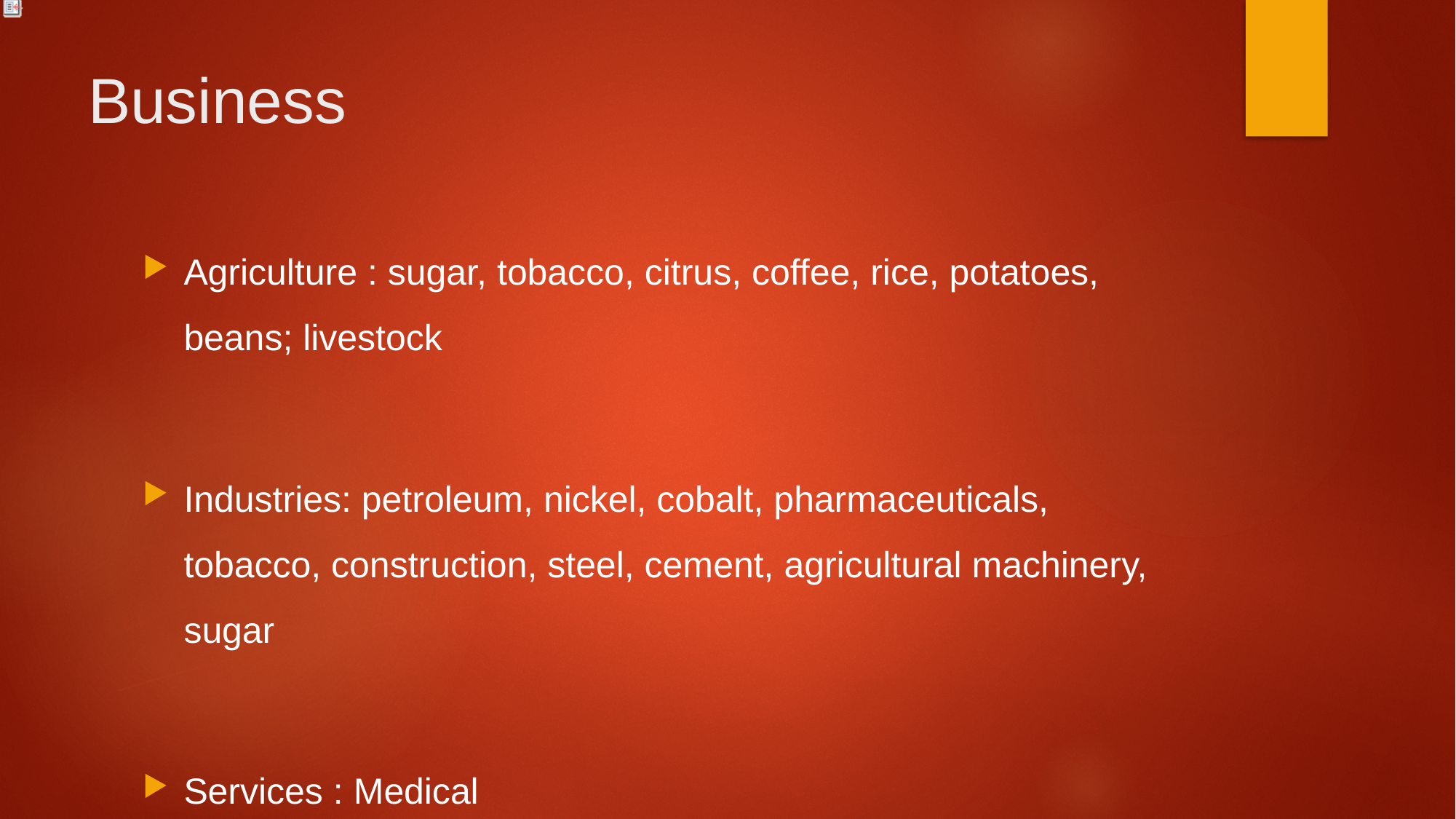

# Business
Agriculture : sugar, tobacco, citrus, coffee, rice, potatoes, beans; livestock

Industries: petroleum, nickel, cobalt, pharmaceuticals, tobacco, construction, steel, cement, agricultural machinery, sugar

Services : Medical